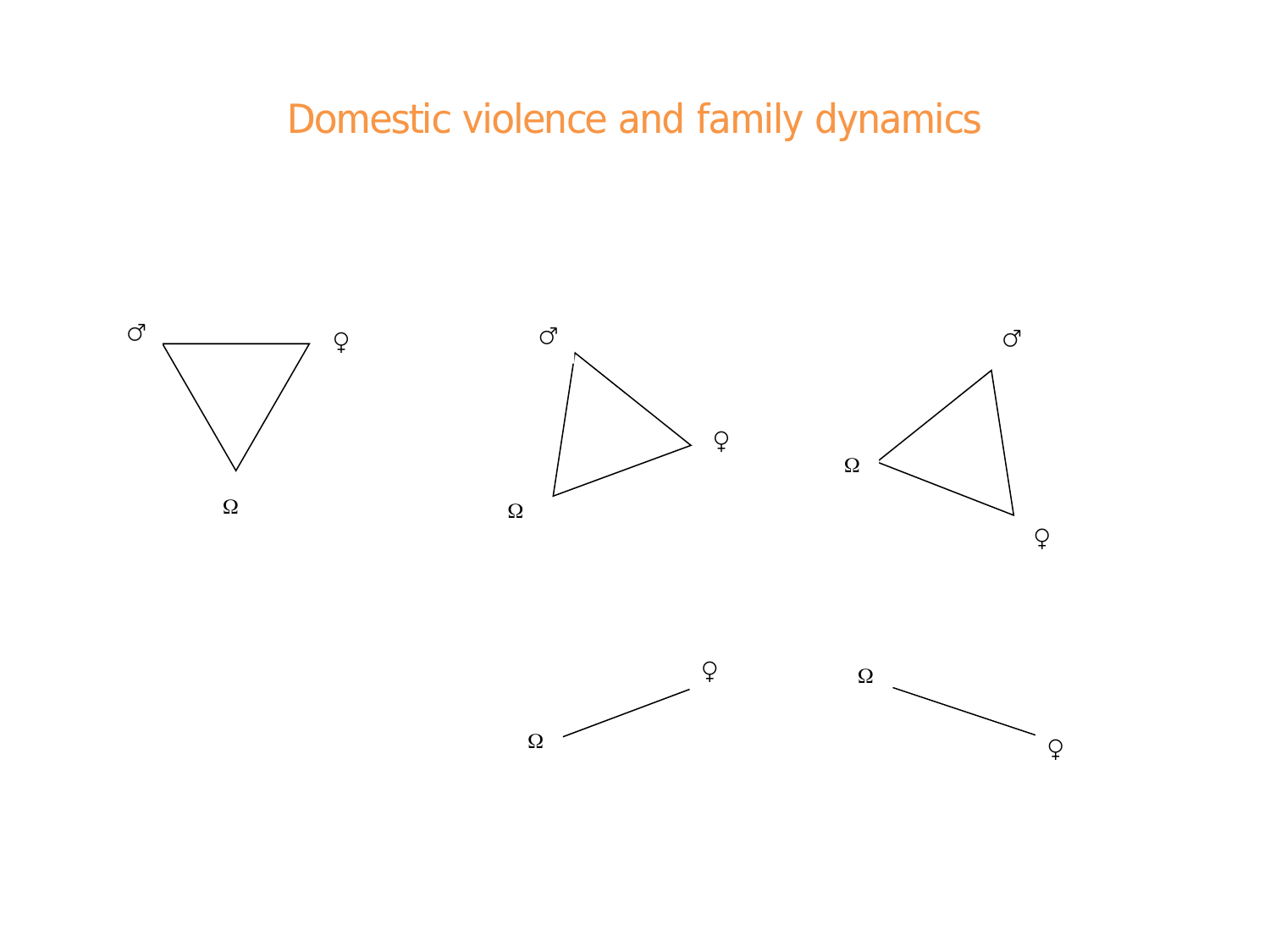

# Domestic violence and family dynamics

♀
♂

Ω
♂

♀
Ω
♂

Ω

♀

♀

Ω
Ω

♀